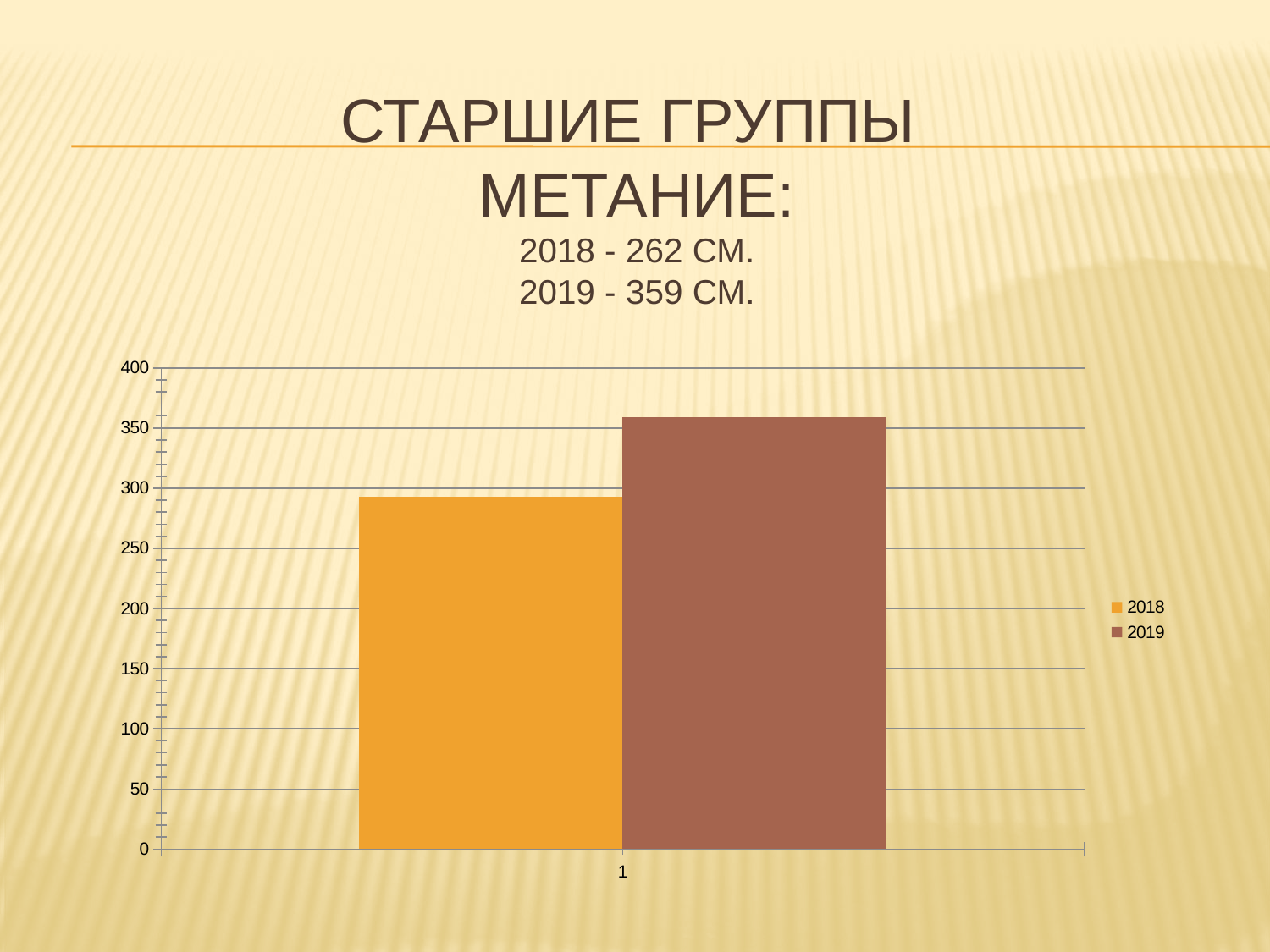

# Старшие группы Метание: 2018 - 262 см. 2019 - 359 см.

### Chart

| Category |  |  |
|---|---|---|

### Chart

| Category |
|---|